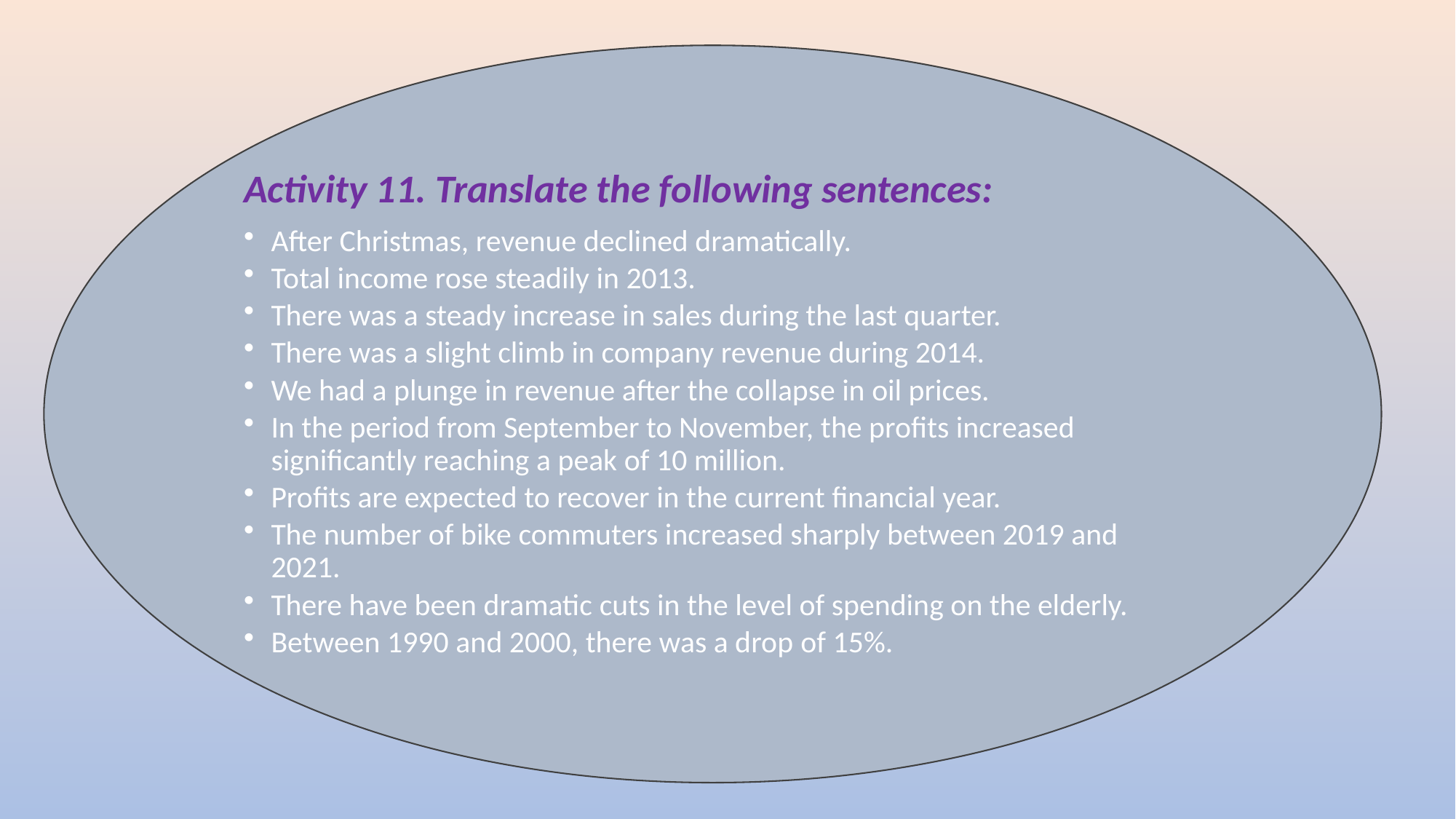

Activity 11. Translate the following sentences:
After Christmas, revenue declined dramatically.
Total income rose steadily in 2013.
There was a steady increase in sales during the last quarter.
There was a slight climb in company revenue during 2014.
We had a plunge in revenue after the collapse in oil prices.
In the period from September to November, the profits increased significantly reaching a peak of 10 million.
Profits are expected to recover in the current financial year.
The number of bike commuters increased sharply between 2019 and 2021.
There have been dramatic cuts in the level of spending on the elderly.
Between 1990 and 2000, there was a drop of 15%.